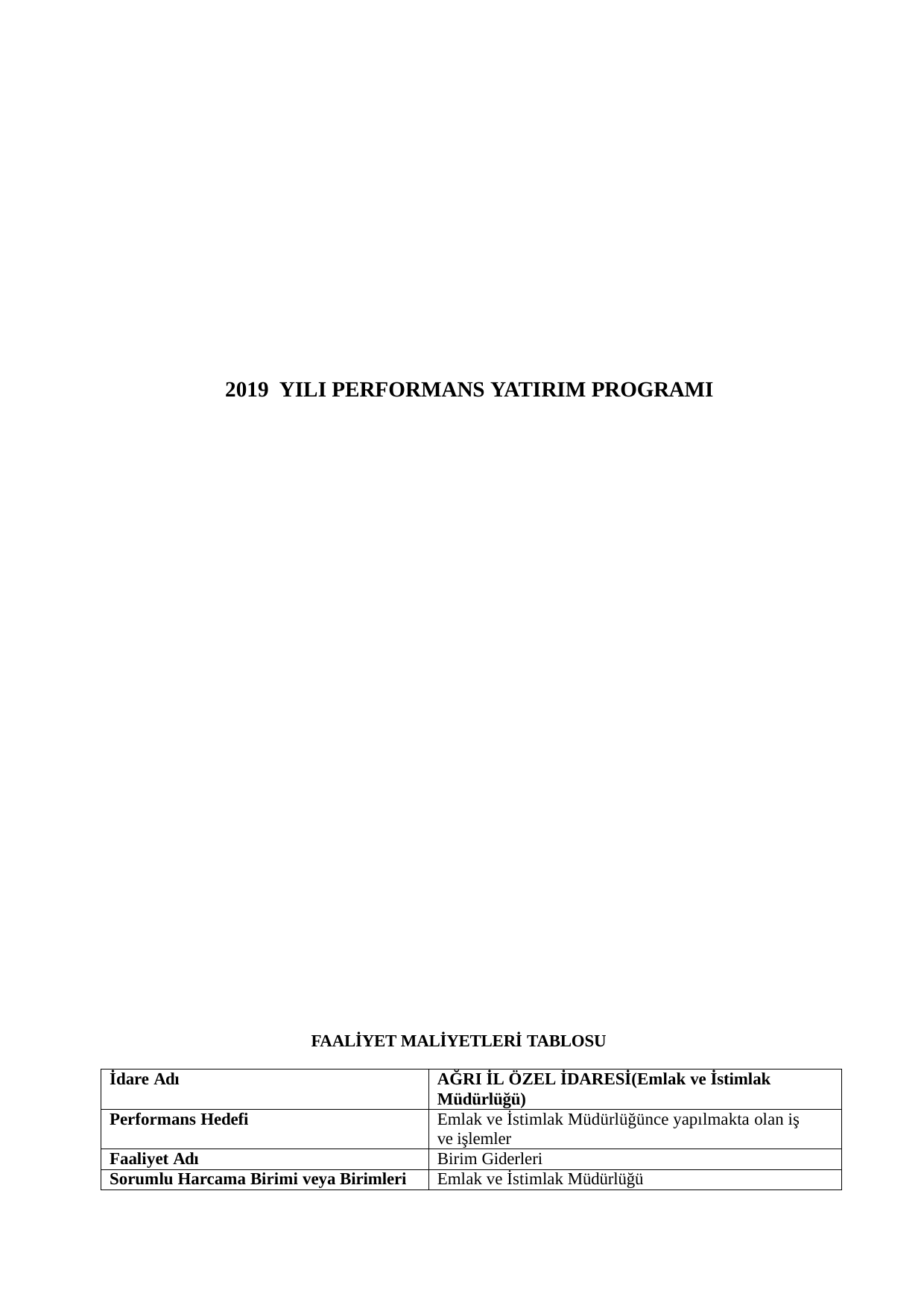

2019 YILI PERFORMANS YATIRIM PROGRAMI
FAALİYET MALİYETLERİ TABLOSU
| İdare Adı | AĞRI İL ÖZEL İDARESİ(Emlak ve İstimlak Müdürlüğü) |
| --- | --- |
| Performans Hedefi | Emlak ve İstimlak Müdürlüğünce yapılmakta olan iş ve işlemler |
| Faaliyet Adı | Birim Giderleri |
| Sorumlu Harcama Birimi veya Birimleri | Emlak ve İstimlak Müdürlüğü |